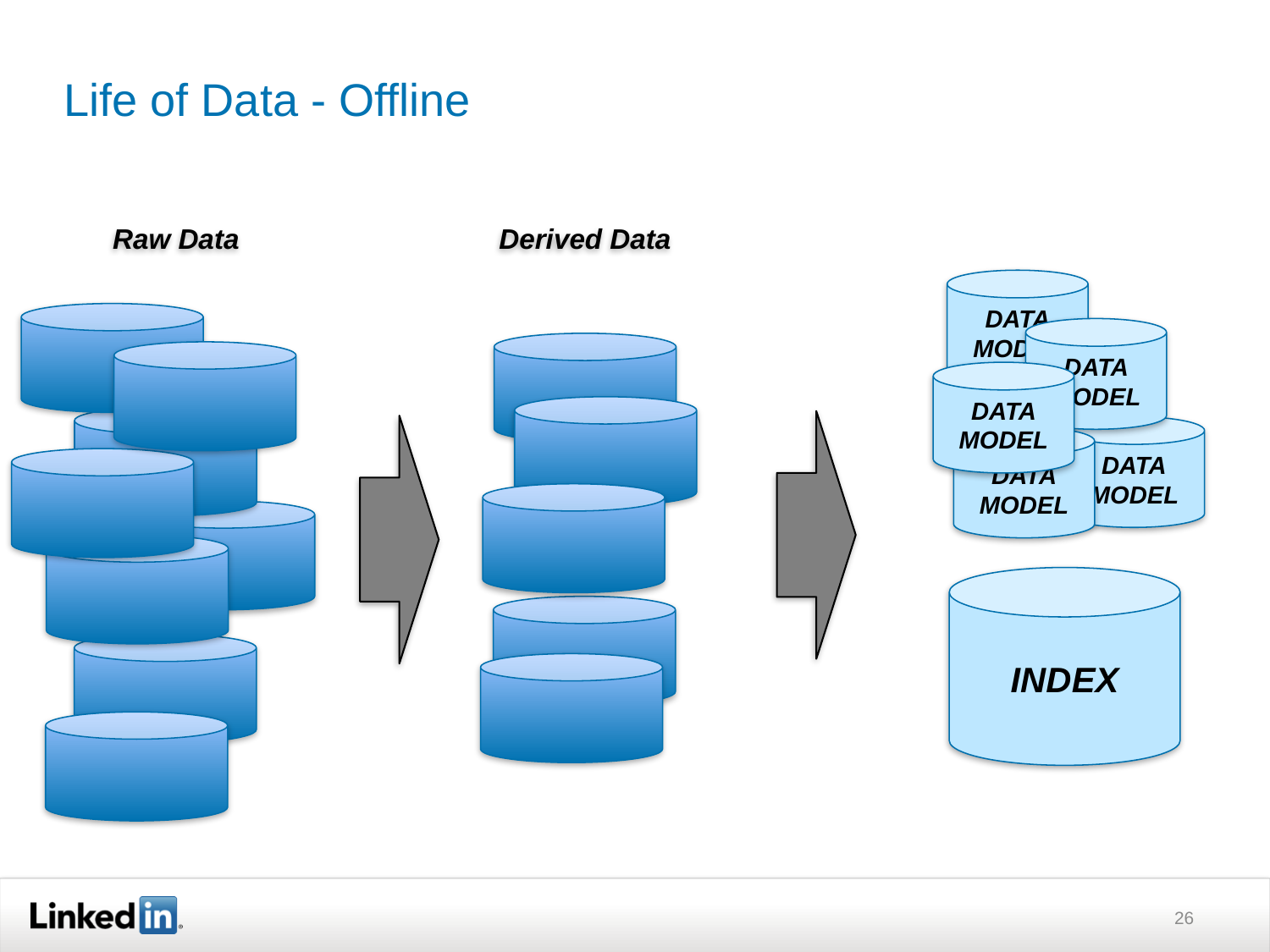

# Life of Data - Offline
Raw Data
Derived Data
DATA
MODEL

DATA
MODEL

DATA
MODEL

DATA
MODEL
DATA
MODEL

INDEX

26